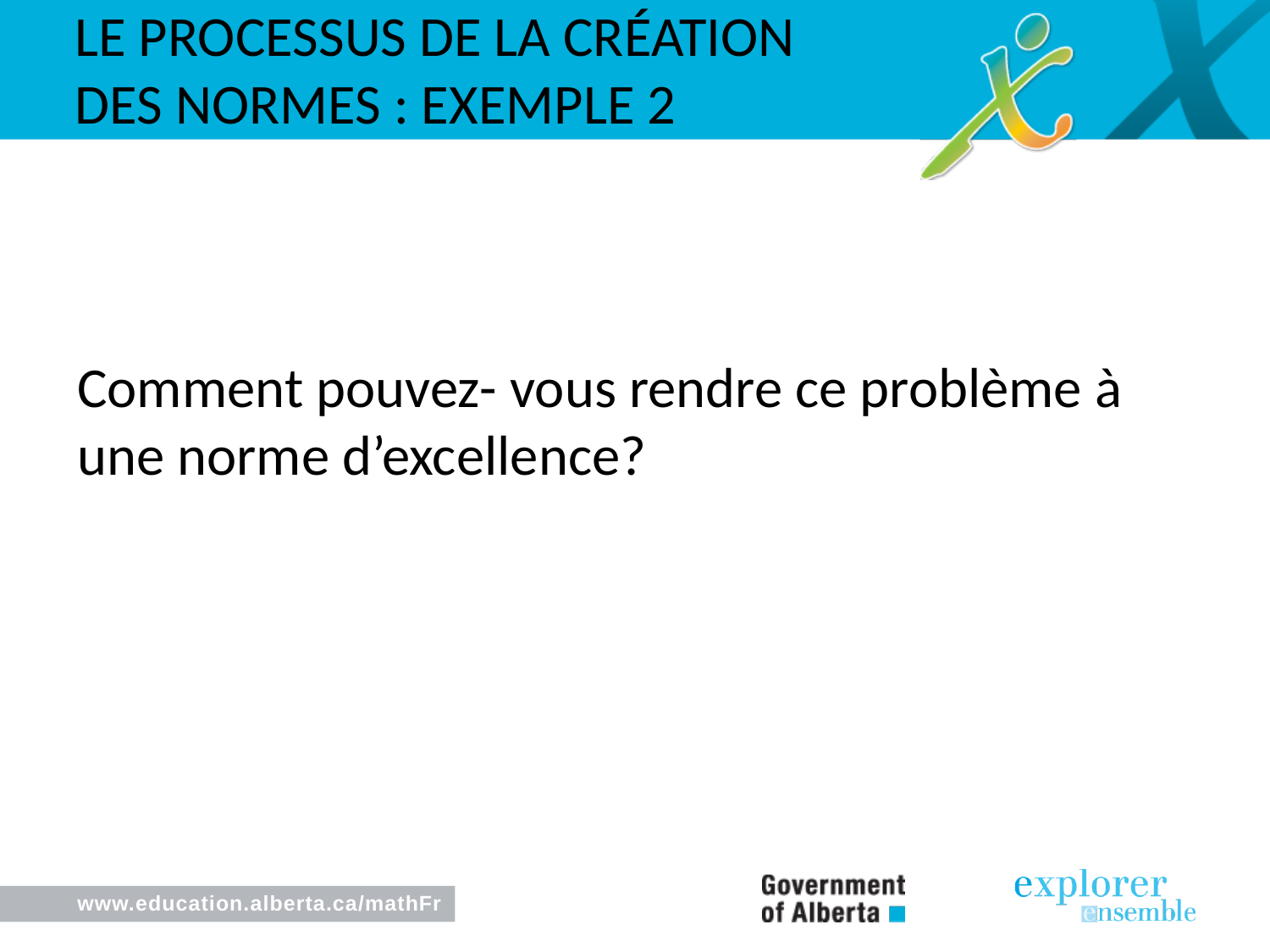

Le processus de LA création des normes : exemple 2

Comment pouvez- vous rendre ce problème à une norme d’excellence?